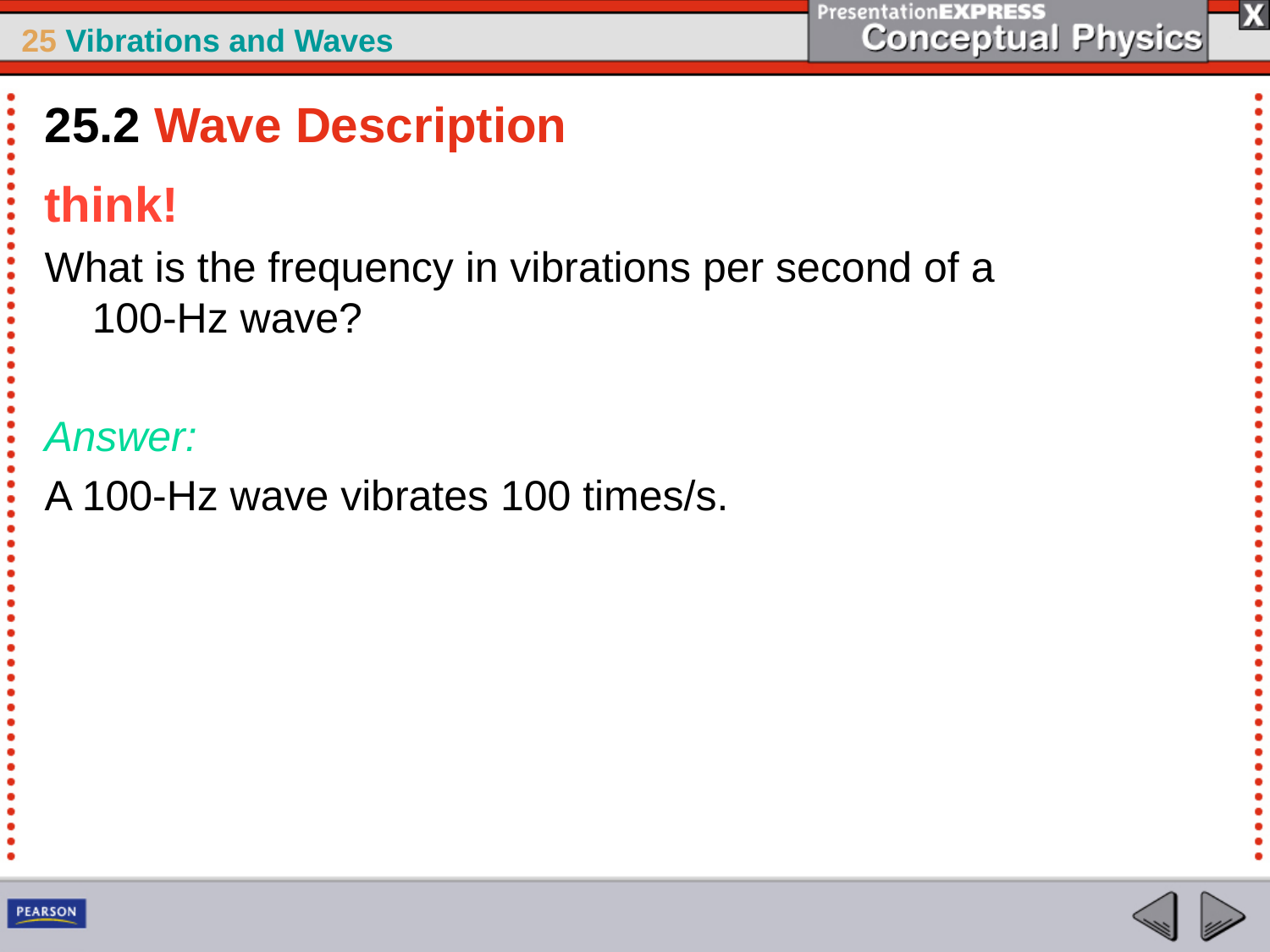

25.2 Wave Description
think!
What is the frequency in vibrations per second of a 100-Hz wave?

Answer:
A 100-Hz wave vibrates 100 times/s.